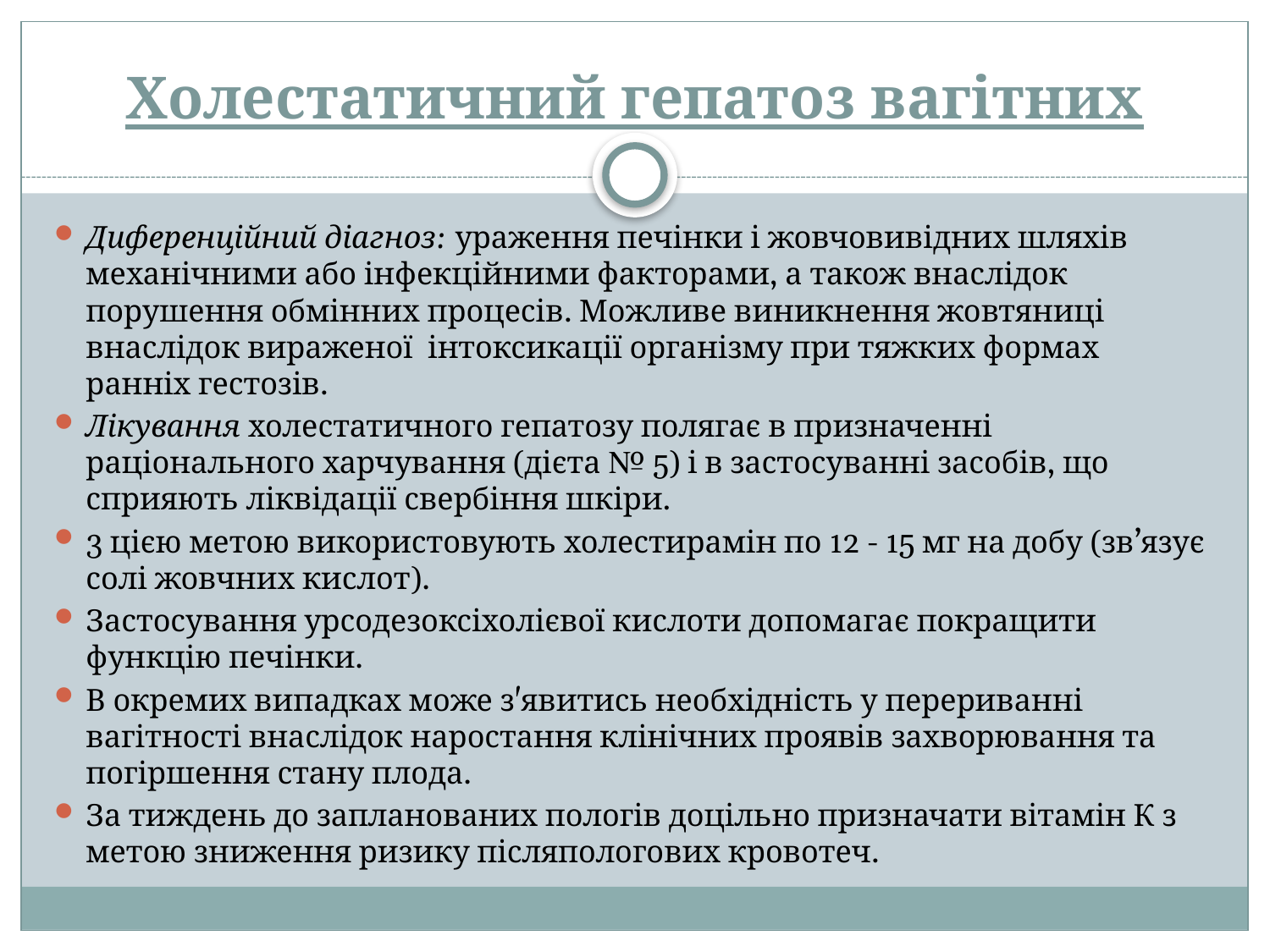

# Холестатичний гепатоз вагітних
Диференційний діагноз: ураження печінки і жовчовивідних шляхів механічними або інфекційними факторами, а також внаслідок порушення обмінних процесів. Можливе виникнення жовтяниці внаслідок вираженої  інтоксикації організму при тяжких формах ранніх гестозів.
Лікування холестатичного гепатозу полягає в призначенні раціонального харчування (дієта № 5) і в застосуванні засобів, що сприяють ліквідації свербіння шкіри.
3 цією метою використовують холестирамін по 12 - 15 мг на добу (зв’язує солі жовчних кислот).
Застосування урсодезоксіхолієвої кислоти допомагає покращити функцію печінки.
В окремих випадках може з'явитись необхідність у перериванні вагітності внаслідок наростання клінічних проявів захворювання та погіршення стану плода.
За тиждень до запланованих пологів доцільно призначати вітамін К з метою зниження ризику післяпологових кровотеч.